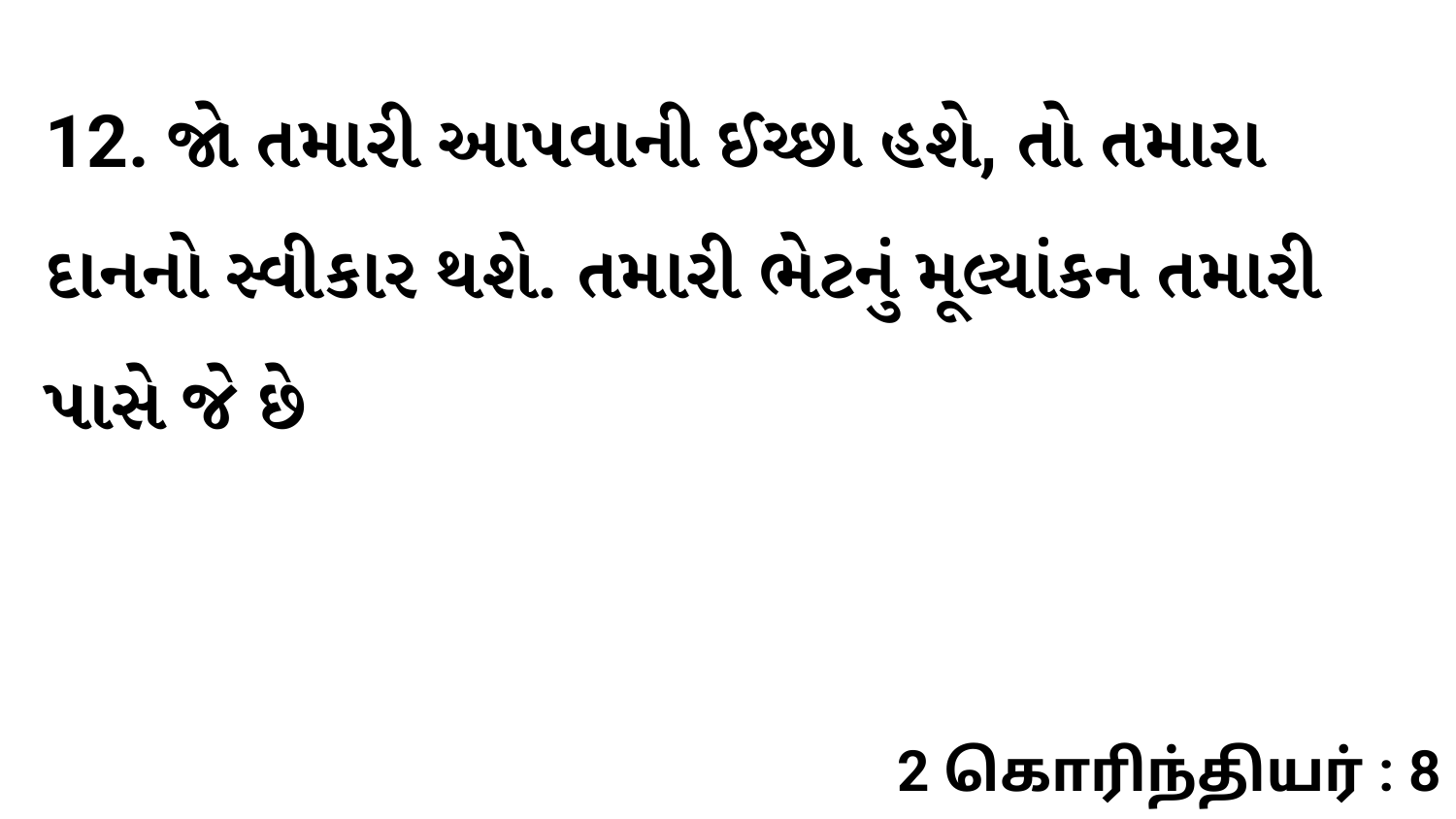

12. જો તમારી આપવાની ઈચ્છા હશે, તો તમારા દાનનો સ્વીકાર થશે. તમારી ભેટનું મૂલ્યાંકન તમારી પાસે જે છે
2 கொரிந்தியர் : 8